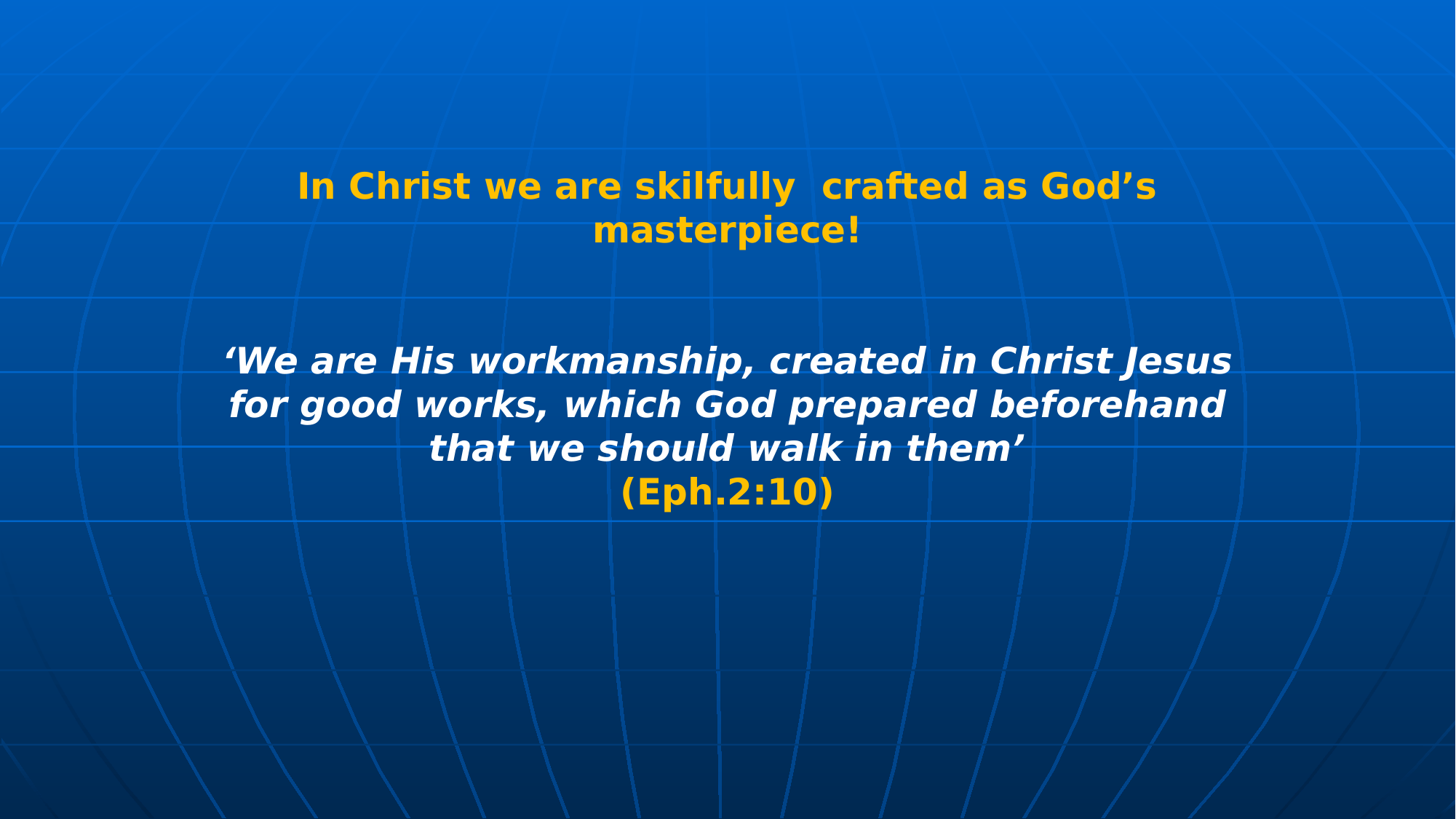

# In Christ we are skilfully  crafted as God’s masterpiece! ‘We are His workmanship, created in Christ Jesus for good works, which God prepared beforehand that we should walk in them’ (Eph.2:10)